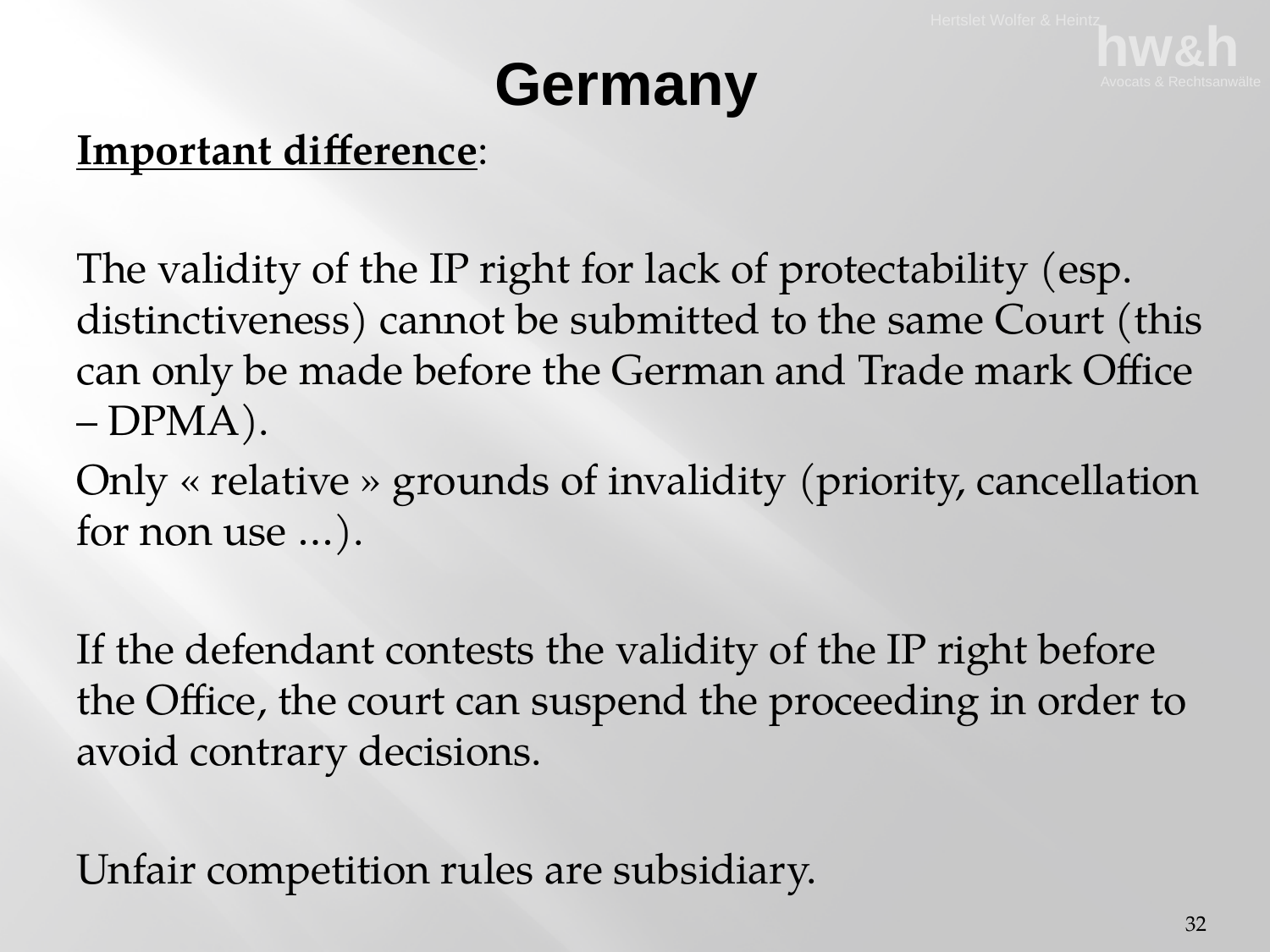

# Germany
Important difference:

The validity of the IP right for lack of protectability (esp. distinctiveness) cannot be submitted to the same Court (this can only be made before the German and Trade mark Office – DPMA).
Only « relative » grounds of invalidity (priority, cancellation for non use …).

If the defendant contests the validity of the IP right before the Office, the court can suspend the proceeding in order to avoid contrary decisions.

Unfair competition rules are subsidiary.

32